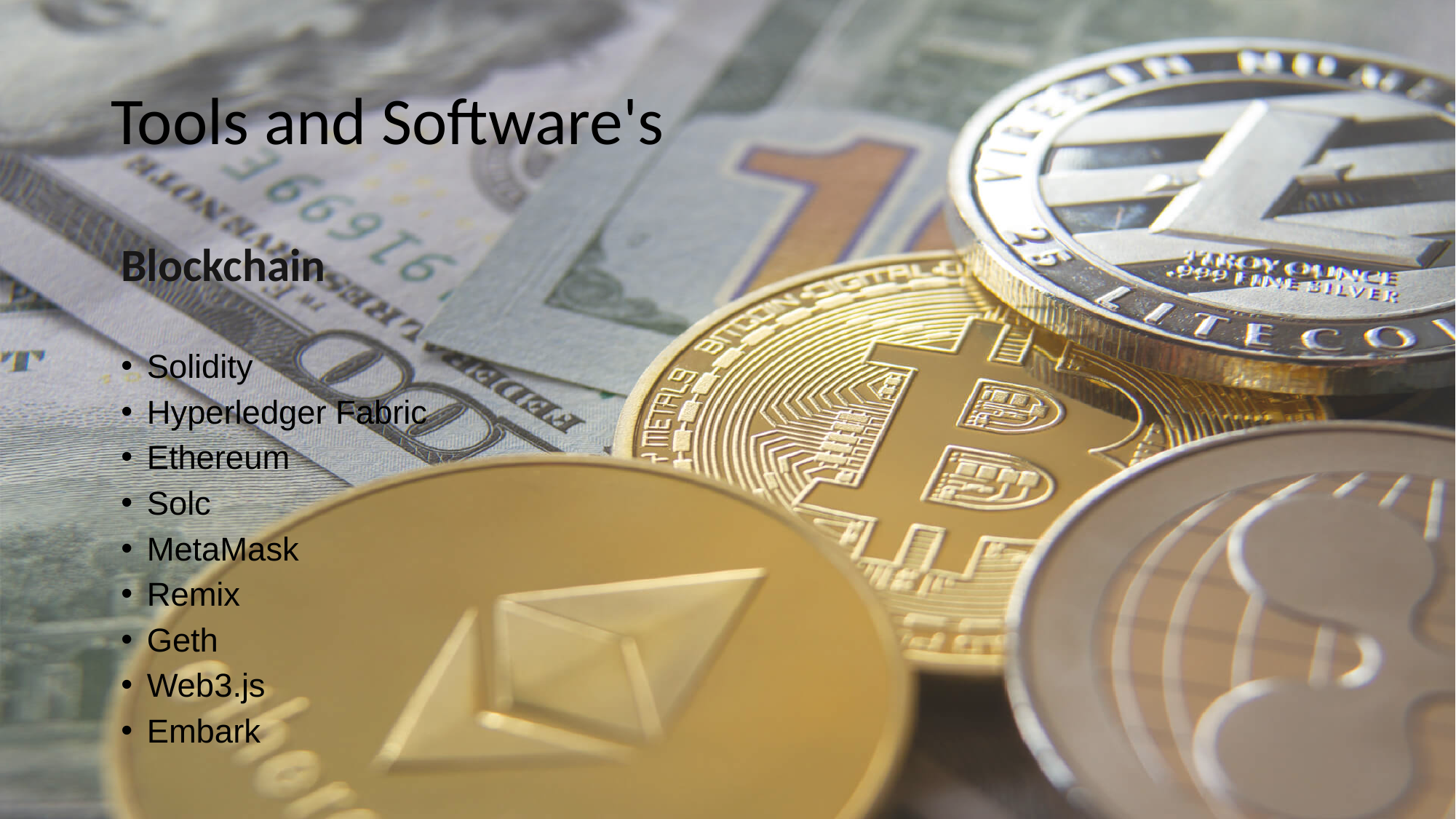

# Tools and Software's

Blockchain

Solidity
Hyperledger Fabric
Ethereum
Solc
MetaMask
Remix
Geth
Web3.js
Embark